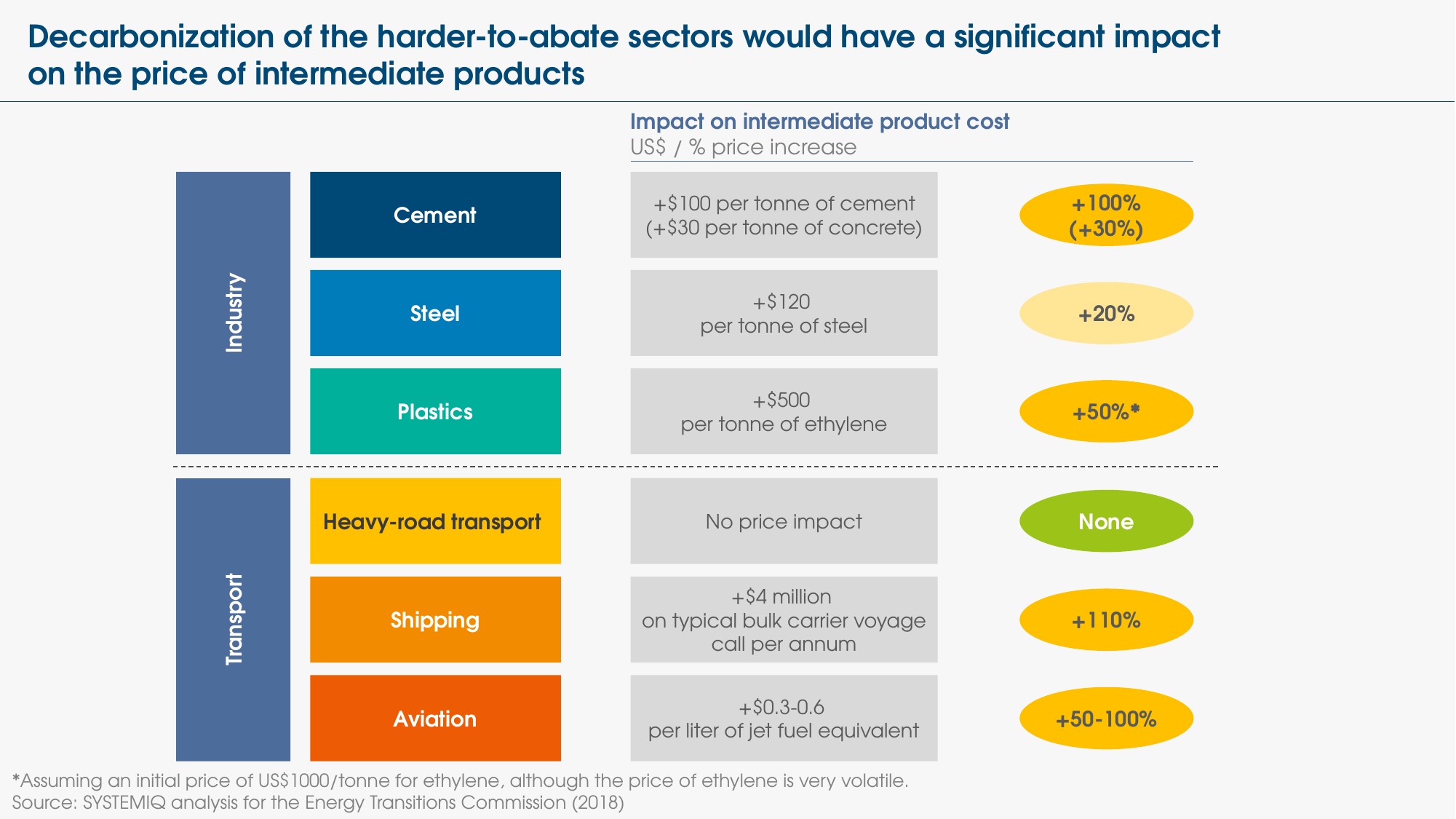

# Decarbonization of the harder-to-abate sectors would have a significant impact on the price of intermediate products
Impact on intermediate product cost
US$ / % price increase
Industry
Cement
+$100 per tonne of cement
(+$30 per tonne of concrete)
+100%
(+30%)
Steel
+$120
per tonne of steel
+20%
Plastics
+$500
per tonne of ethylene
+50%*
Heavy-road transport
No price impact
None
Transport
Shipping
+$4 million
on typical bulk carrier voyage call per annum
+110%
Aviation
+$0.3-0.6
per liter of jet fuel equivalent
+50-100%
*Assuming an initial price of US$1000/tonne for ethylene, although the price of ethylene is very volatile.
Source: SYSTEMIQ analysis for the Energy Transitions Commission (2018)